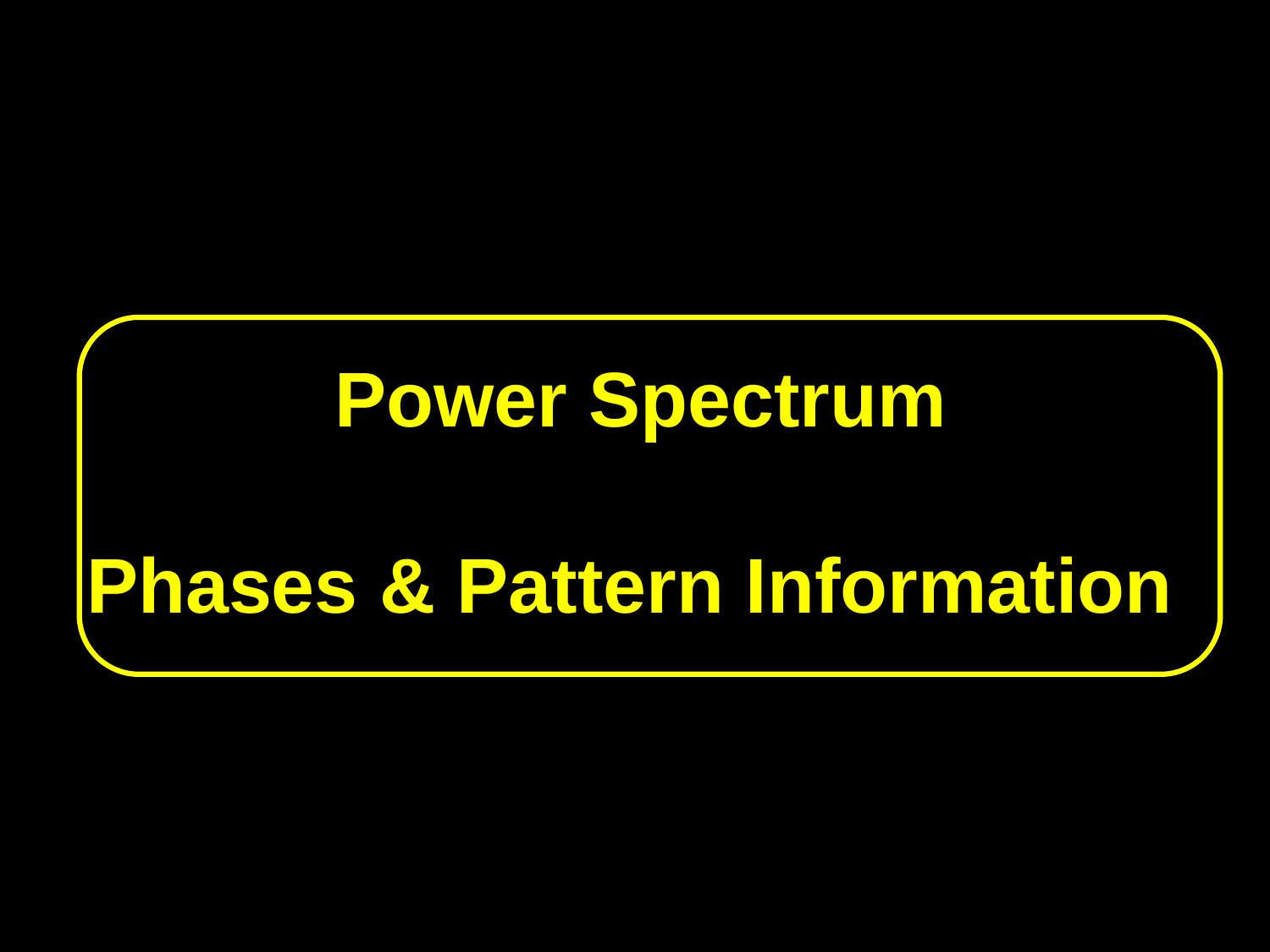

# Power Spectrum Phases & Pattern Information